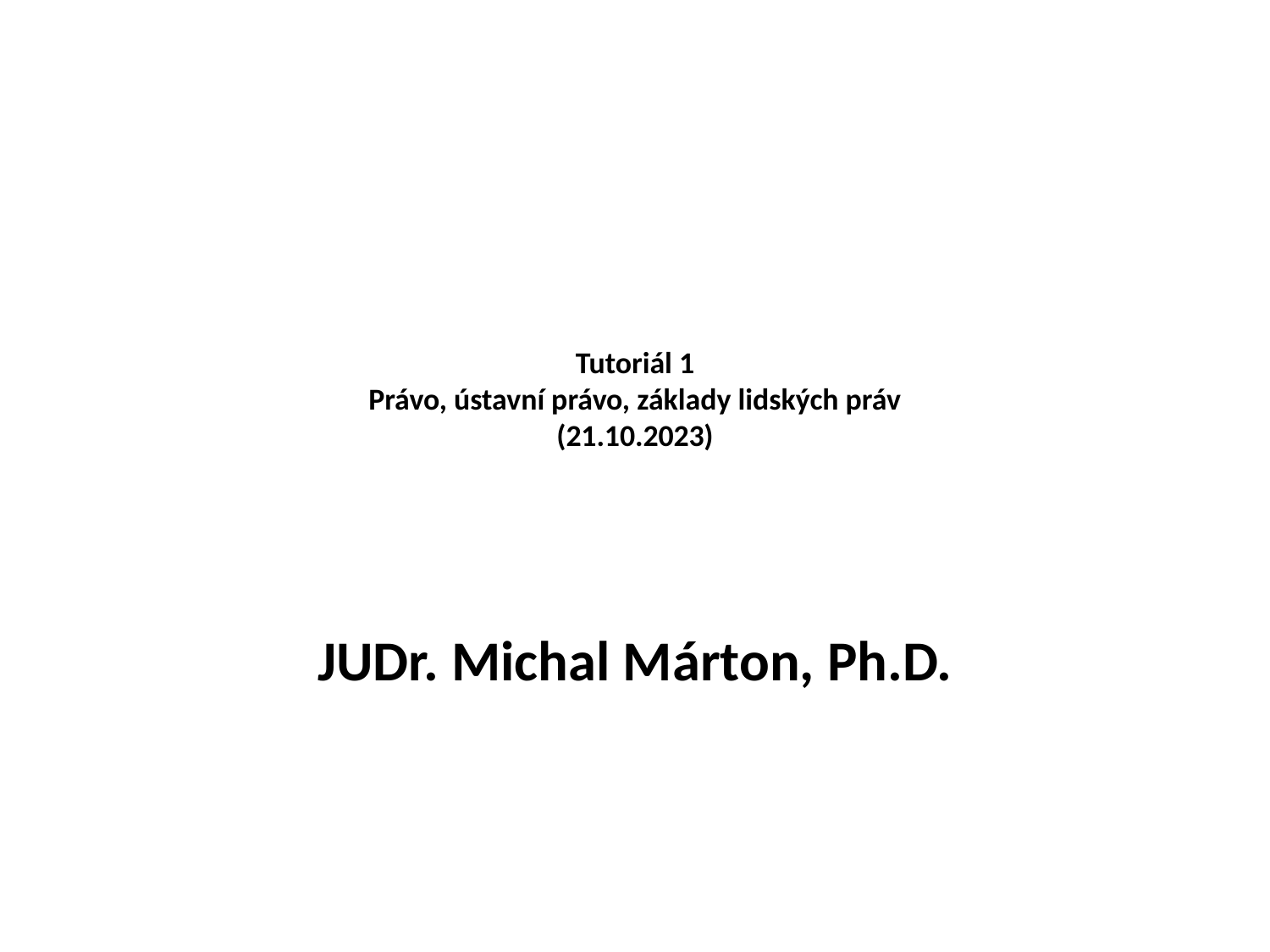

# Tutoriál 1 Právo, ústavní právo, základy lidských práv (21.10.2023)

JUDr. Michal Márton, Ph.D.